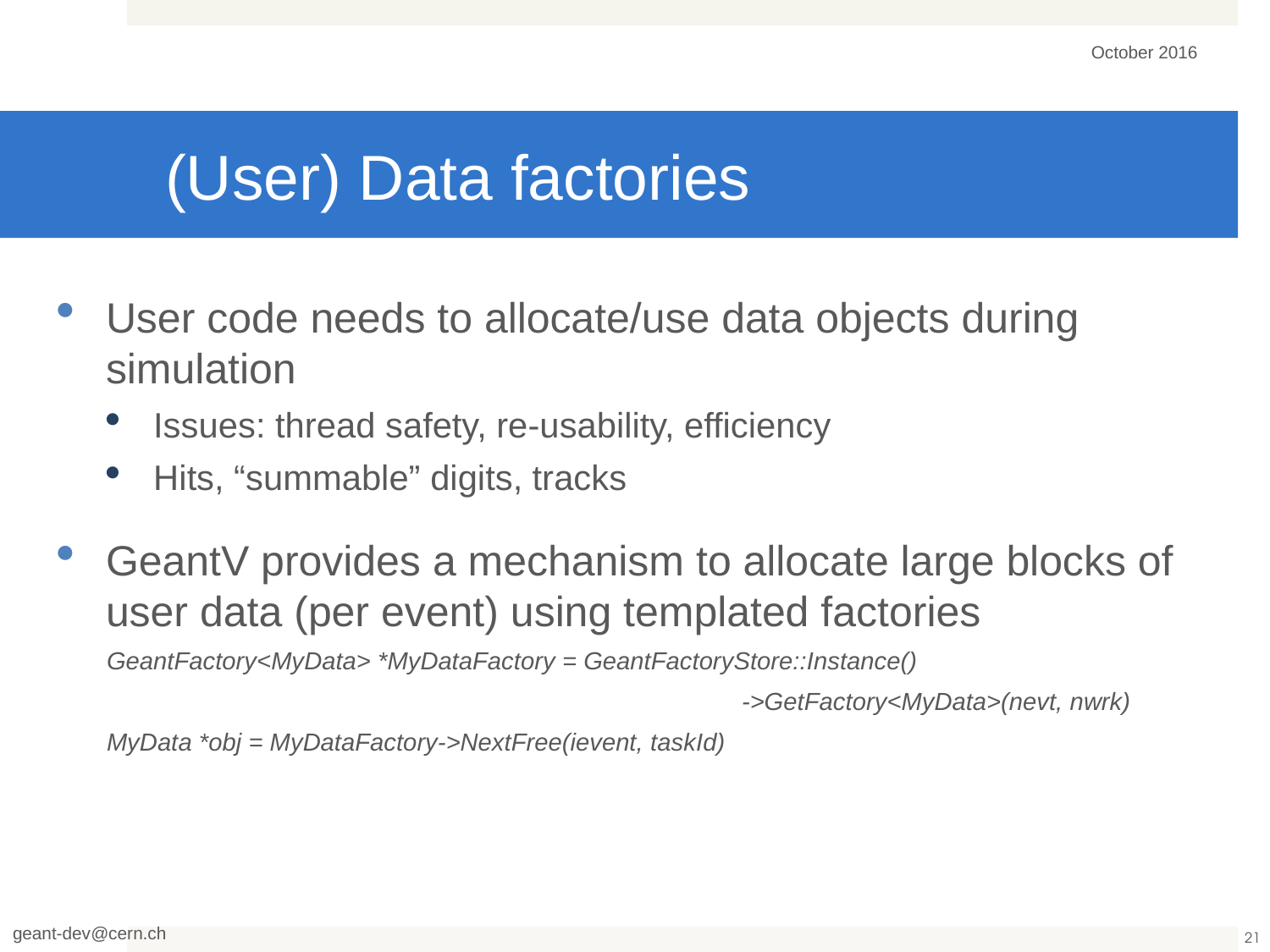

October 2016
# (User) Data factories
User code needs to allocate/use data objects during simulation
Issues: thread safety, re-usability, efficiency
Hits, “summable” digits, tracks
GeantV provides a mechanism to allocate large blocks of user data (per event) using templated factories
GeantFactory<MyData> *MyDataFactory = GeantFactoryStore::Instance()
					->GetFactory<MyData>(nevt, nwrk)
MyData *obj = MyDataFactory->NextFree(ievent, taskId)
geant-dev@cern.ch
21